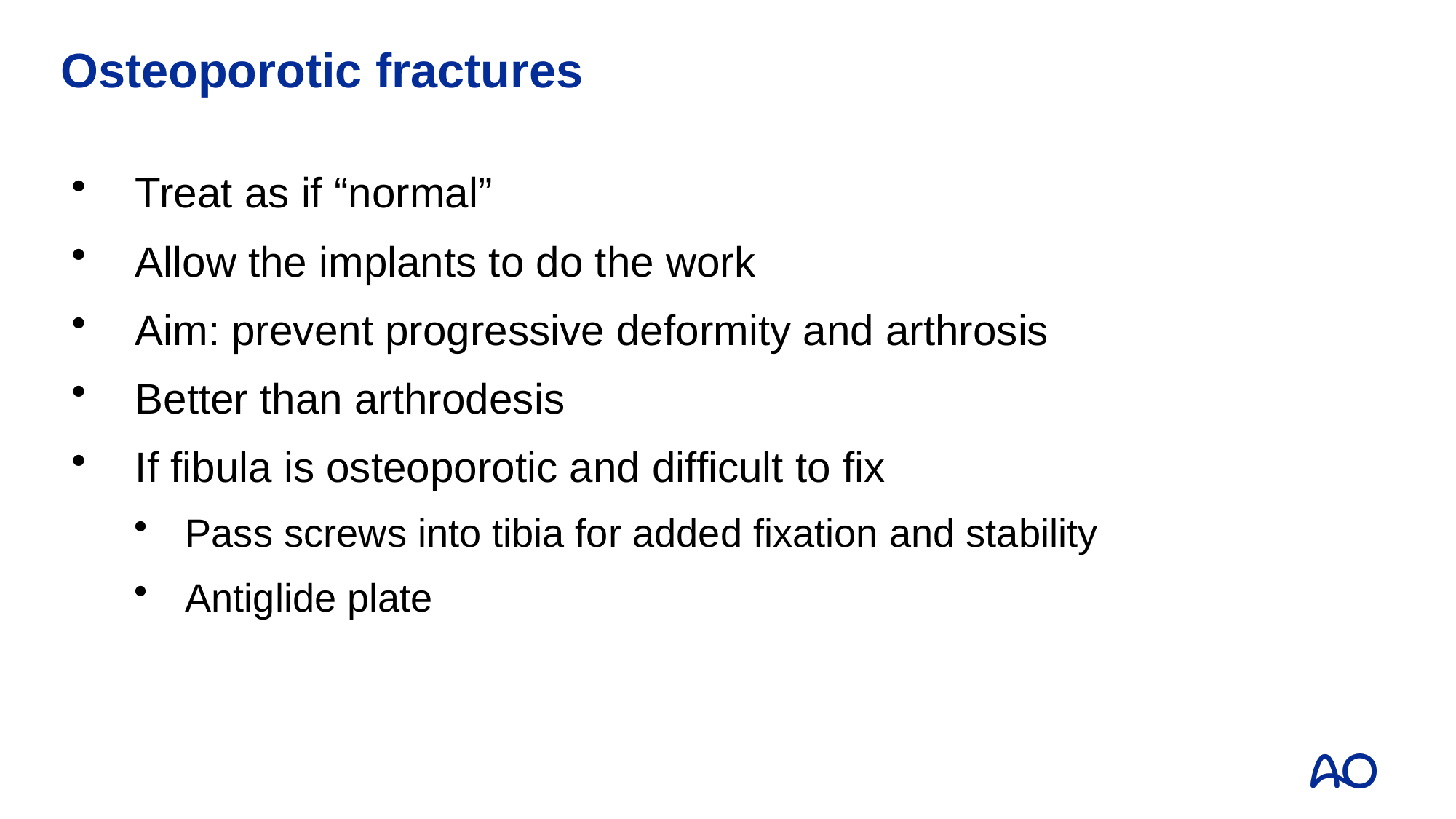

# Osteoporotic fractures
Treat as if “normal”
Allow the implants to do the work
Aim: prevent progressive deformity and arthrosis
Better than arthrodesis
If fibula is osteoporotic and difficult to fix
Pass screws into tibia for added fixation and stability
Antiglide plate